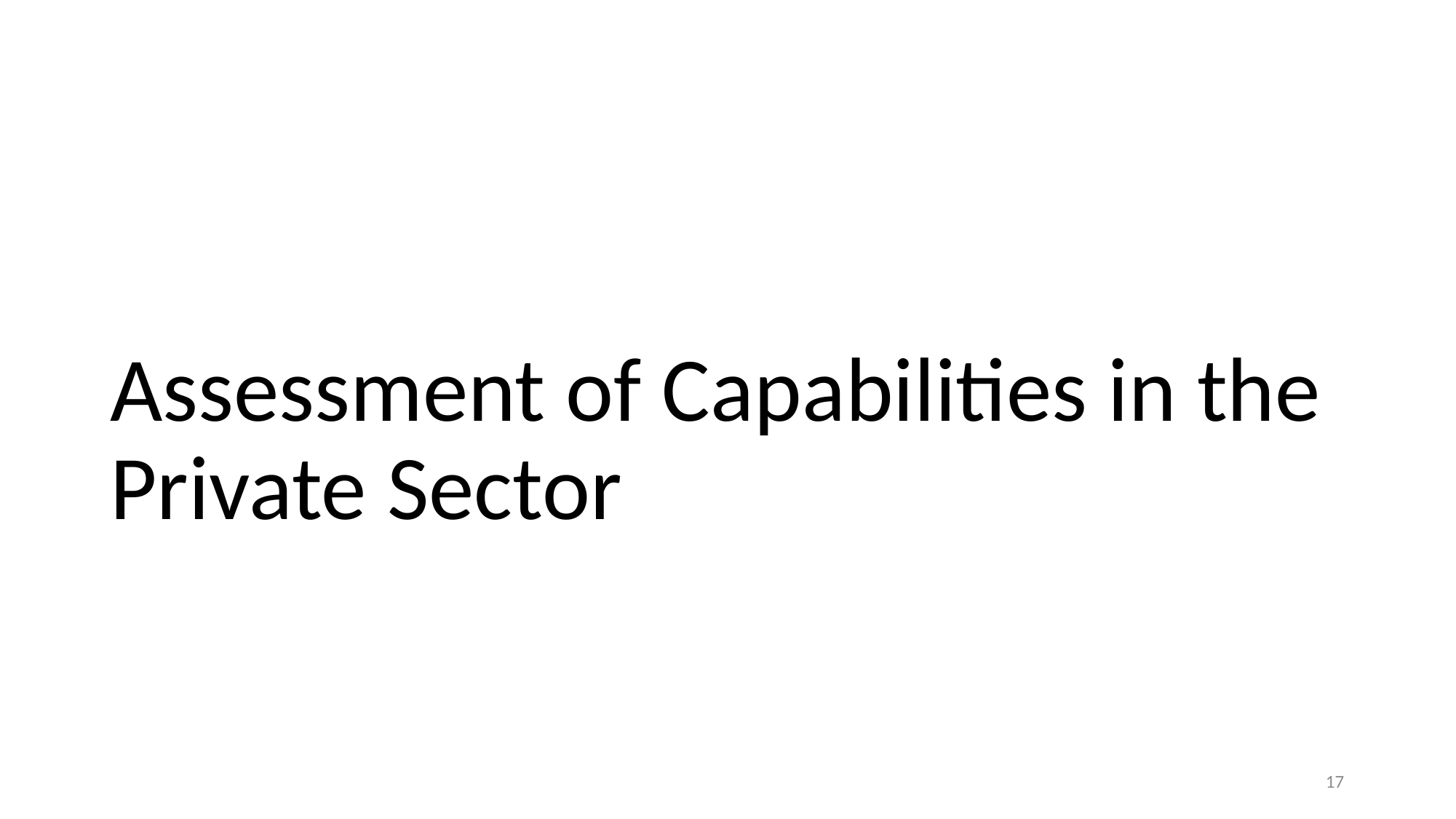

# Assessment of Capabilities in the Private Sector

17